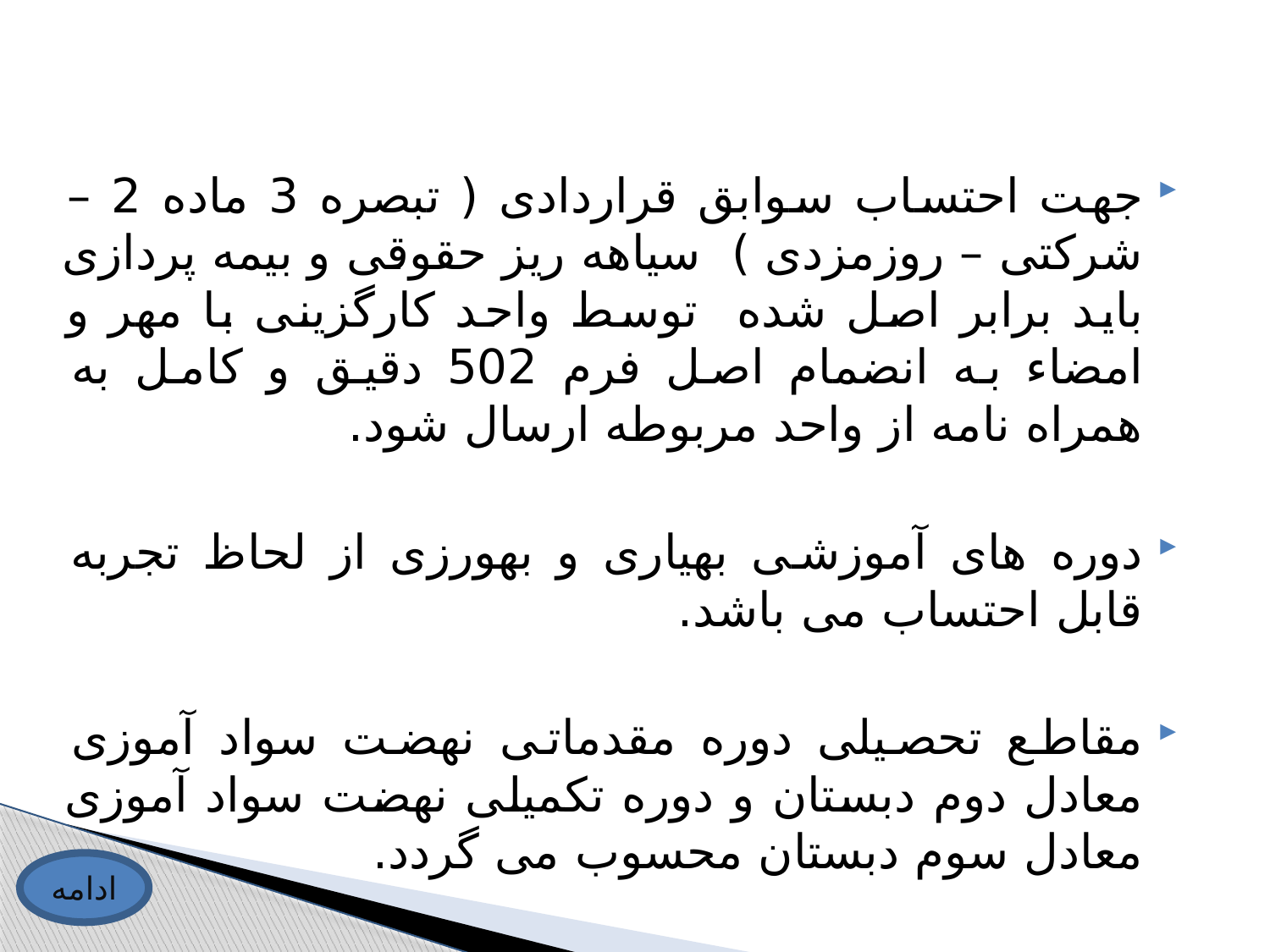

جهت احتساب سوابق قراردادی ( تبصره 3 ماده 2 – شرکتی – روزمزدی )  سیاهه ریز حقوقی و بیمه پردازی باید برابر اصل شده  توسط واحد کارگزینی با مهر و امضاء به انضمام اصل فرم 502 دقیق و کامل به همراه نامه از واحد مربوطه ارسال شود.

دوره های آموزشی بهیاری و بهورزی از لحاظ تجربه قابل احتساب می باشد.

مقاطع تحصیلی دوره مقدماتی نهضت سواد آموزی معادل دوم دبستان و دوره تکمیلی نهضت سواد آموزی معادل سوم دبستان محسوب می گردد.
ادامه